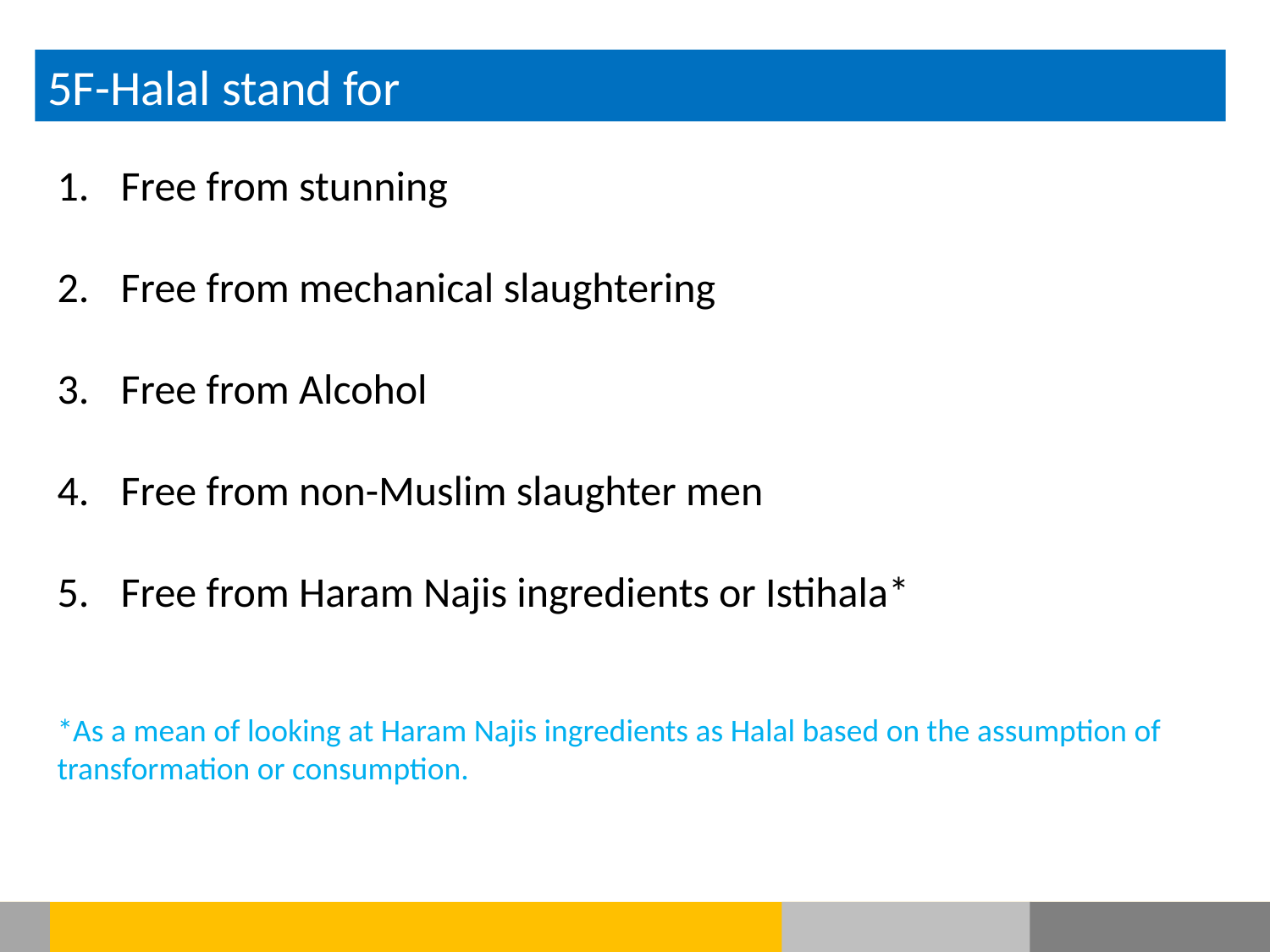

5F-Halal stand for
Free from stunning
Free from mechanical slaughtering
Free from Alcohol
Free from non-Muslim slaughter men
Free from Haram Najis ingredients or Istihala*
*As a mean of looking at Haram Najis ingredients as Halal based on the assumption of transformation or consumption.